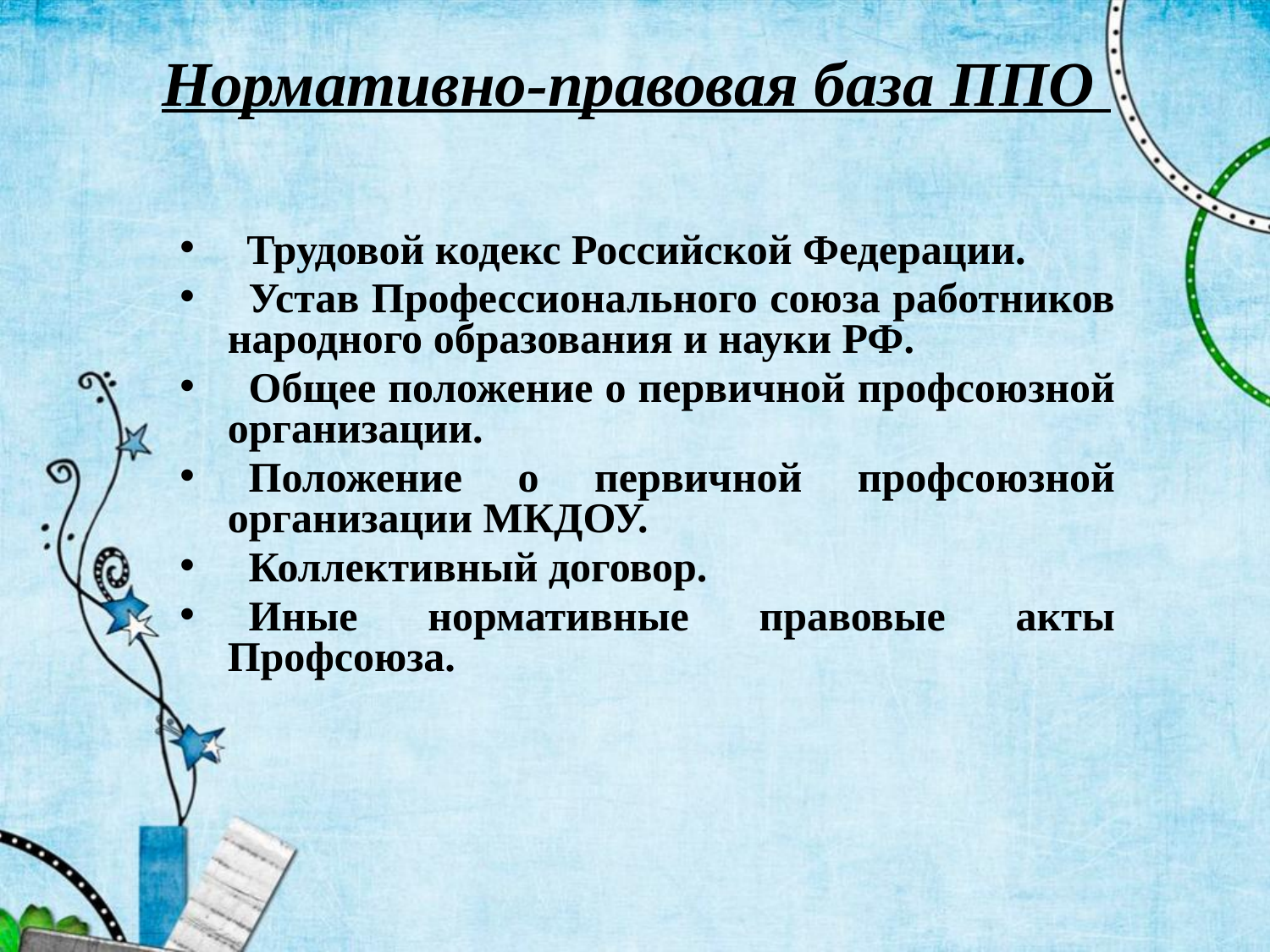

Нормативно-правовая база ППО

  Трудовой кодекс Российской Федерации.
  Устав Профессионального союза работников народного образования и науки РФ.
  Общее положение о первичной профсоюзной организации.
  Положение о первичной профсоюзной организации МКДОУ.
  Коллективный договор.
  Иные нормативные правовые акты Профсоюза.